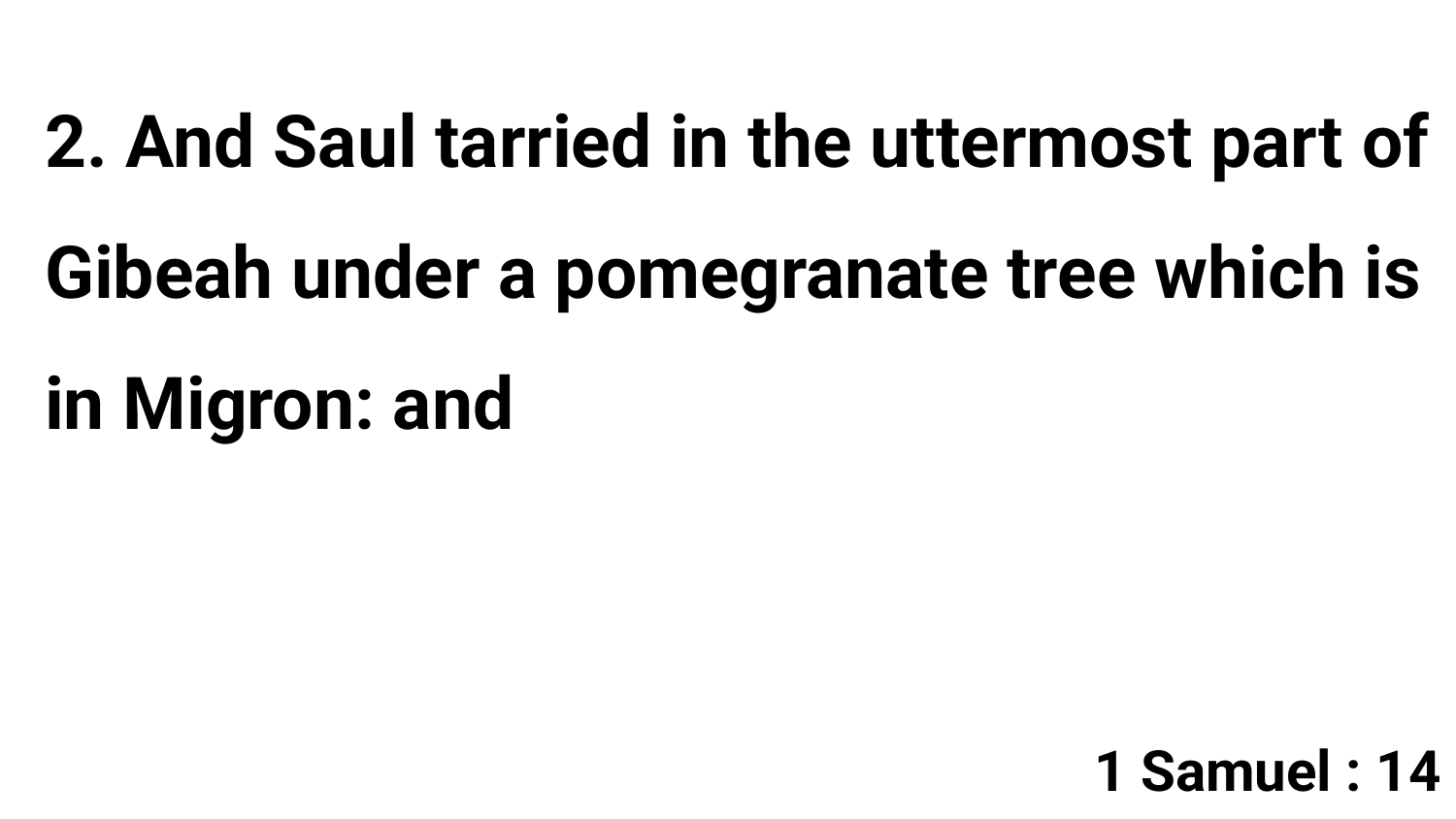

2. And Saul tarried in the uttermost part of Gibeah under a pomegranate tree which is in Migron: and
1 Samuel : 14